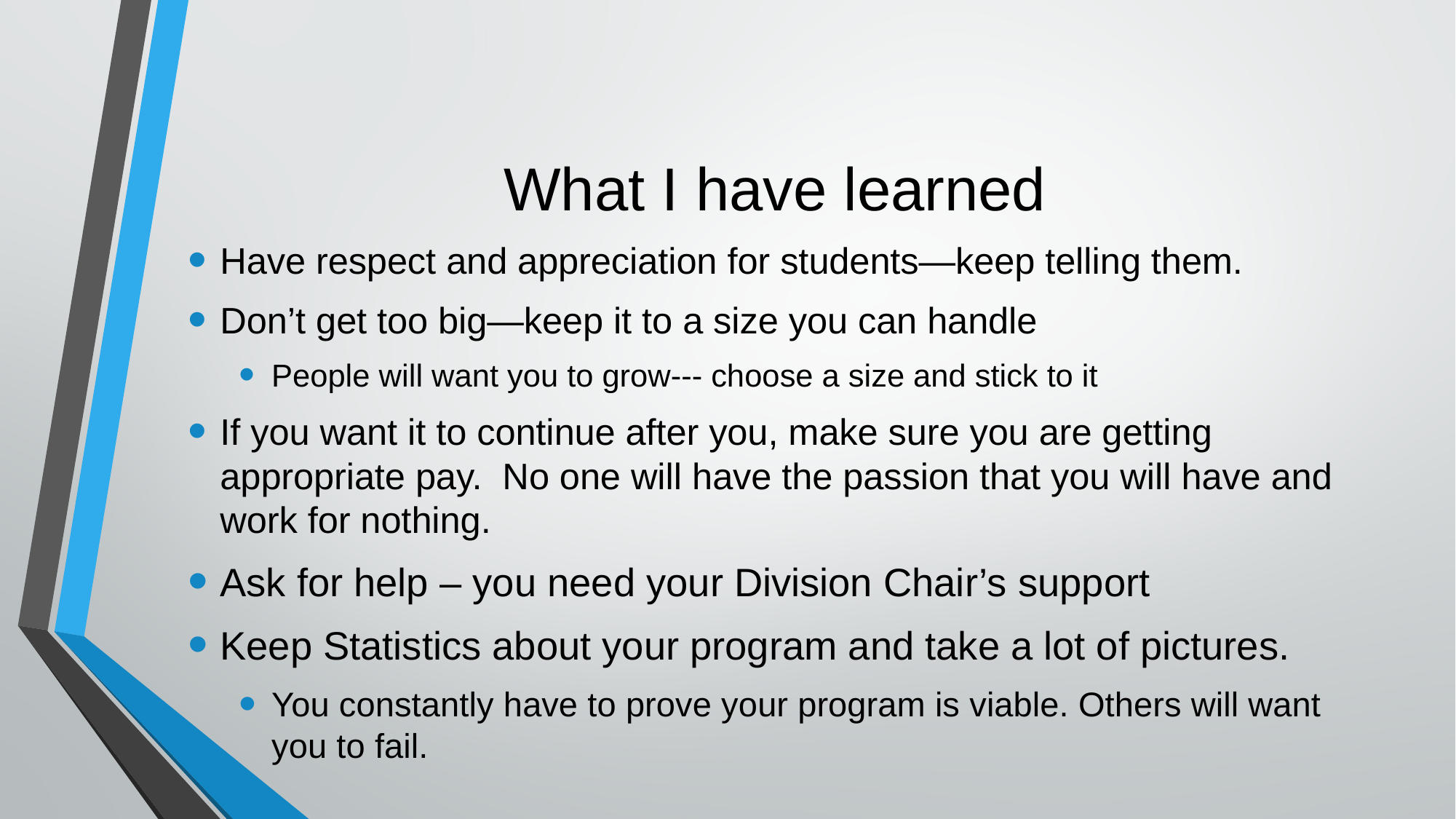

# What I have learned
Have respect and appreciation for students—keep telling them.
Don’t get too big—keep it to a size you can handle
People will want you to grow--- choose a size and stick to it
If you want it to continue after you, make sure you are getting appropriate pay.  No one will have the passion that you will have and work for nothing.
Ask for help – you need your Division Chair’s support
Keep Statistics about your program and take a lot of pictures.
You constantly have to prove your program is viable. Others will want you to fail.